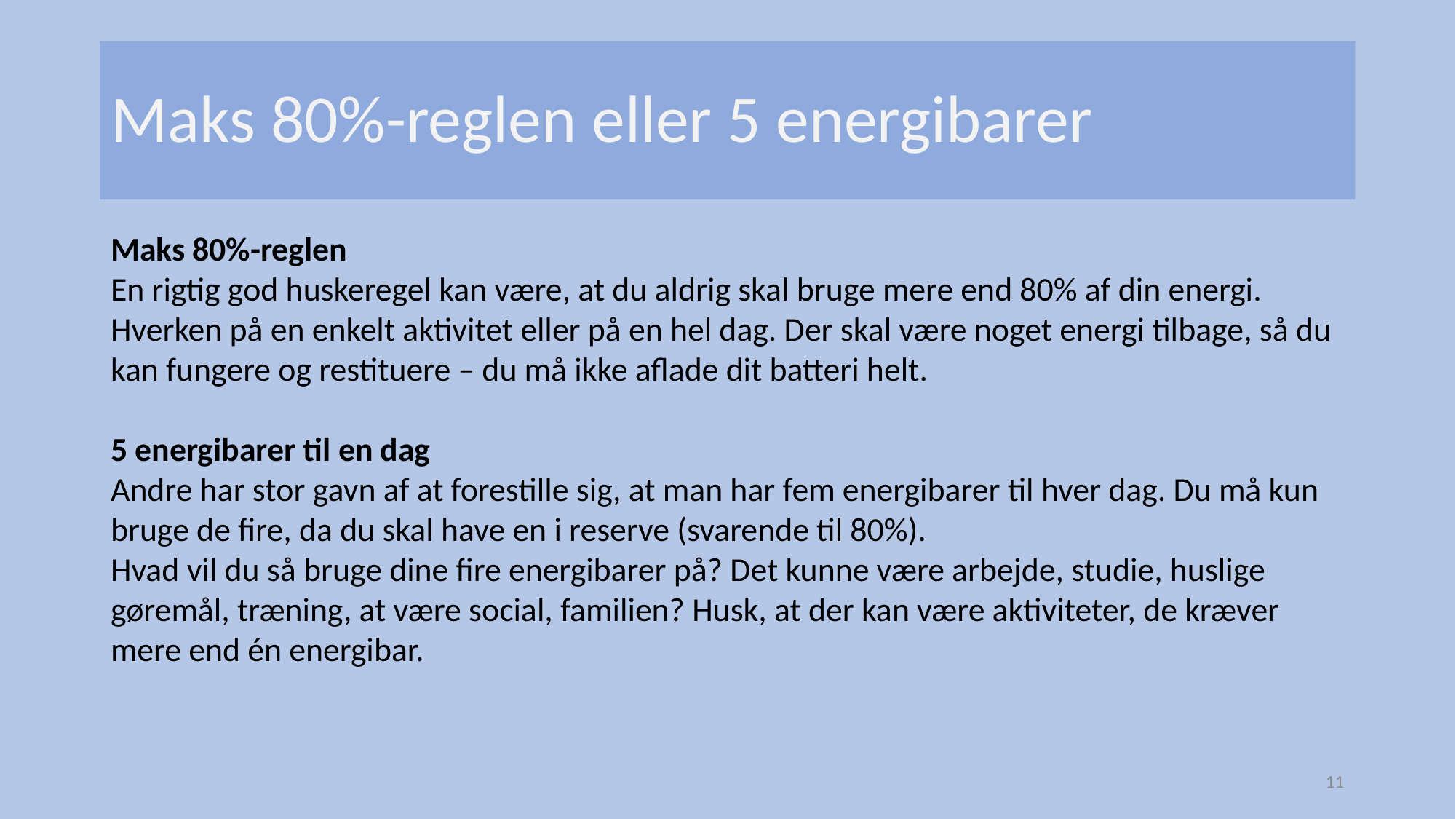

# Maks 80%-reglen eller 5 energibarer
Maks 80%-reglen
En rigtig god huskeregel kan være, at du aldrig skal bruge mere end 80% af din energi. Hverken på en enkelt aktivitet eller på en hel dag. Der skal være noget energi tilbage, så du kan fungere og restituere – du må ikke aflade dit batteri helt.

5 energibarer til en dag
Andre har stor gavn af at forestille sig, at man har fem energibarer til hver dag. Du må kun bruge de fire, da du skal have en i reserve (svarende til 80%).
Hvad vil du så bruge dine fire energibarer på? Det kunne være arbejde, studie, huslige gøremål, træning, at være social, familien? Husk, at der kan være aktiviteter, de kræver mere end én energibar.

11